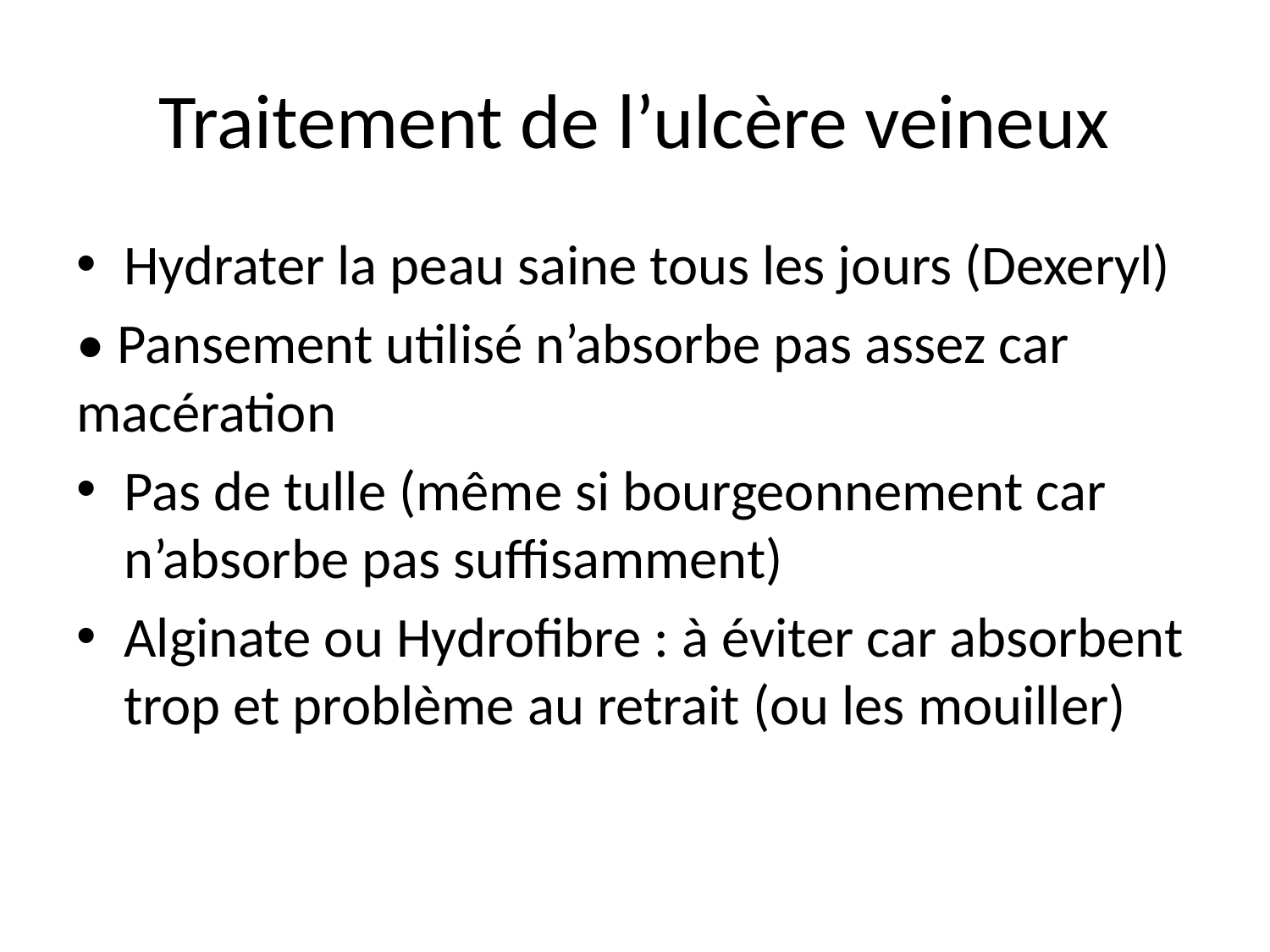

# Traitement de l’ulcère veineux
Hydrater la peau saine tous les jours (Dexeryl)
• Pansement utilisé n’absorbe pas assez car macération
Pas de tulle (même si bourgeonnement car n’absorbe pas suffisamment)
Alginate ou Hydrofibre : à éviter car absorbent trop et problème au retrait (ou les mouiller)